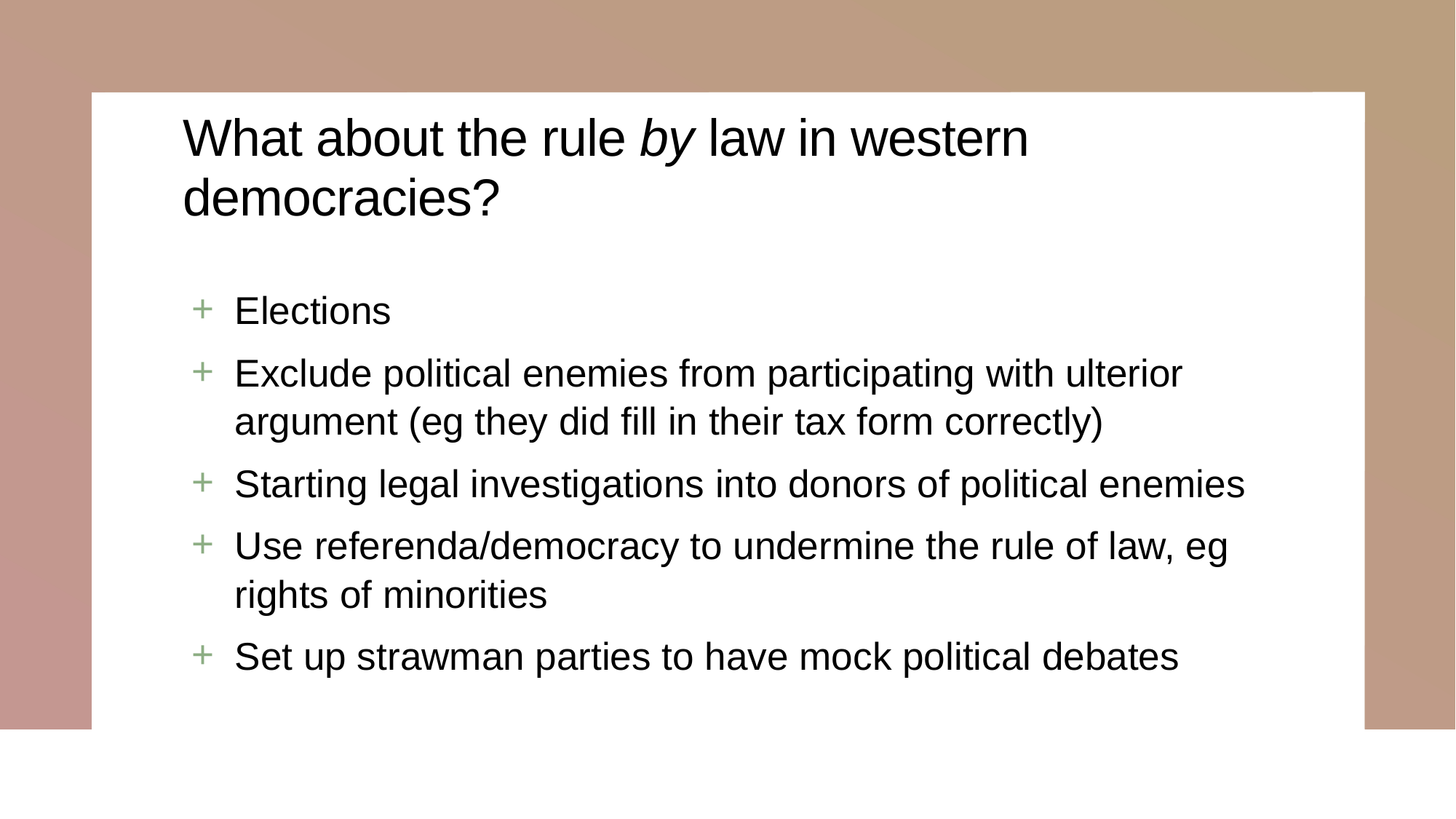

# What about the rule by law in western democracies?
Elections
Exclude political enemies from participating with ulterior argument (eg they did fill in their tax form correctly)
Starting legal investigations into donors of political enemies
Use referenda/democracy to undermine the rule of law, eg rights of minorities
Set up strawman parties to have mock political debates